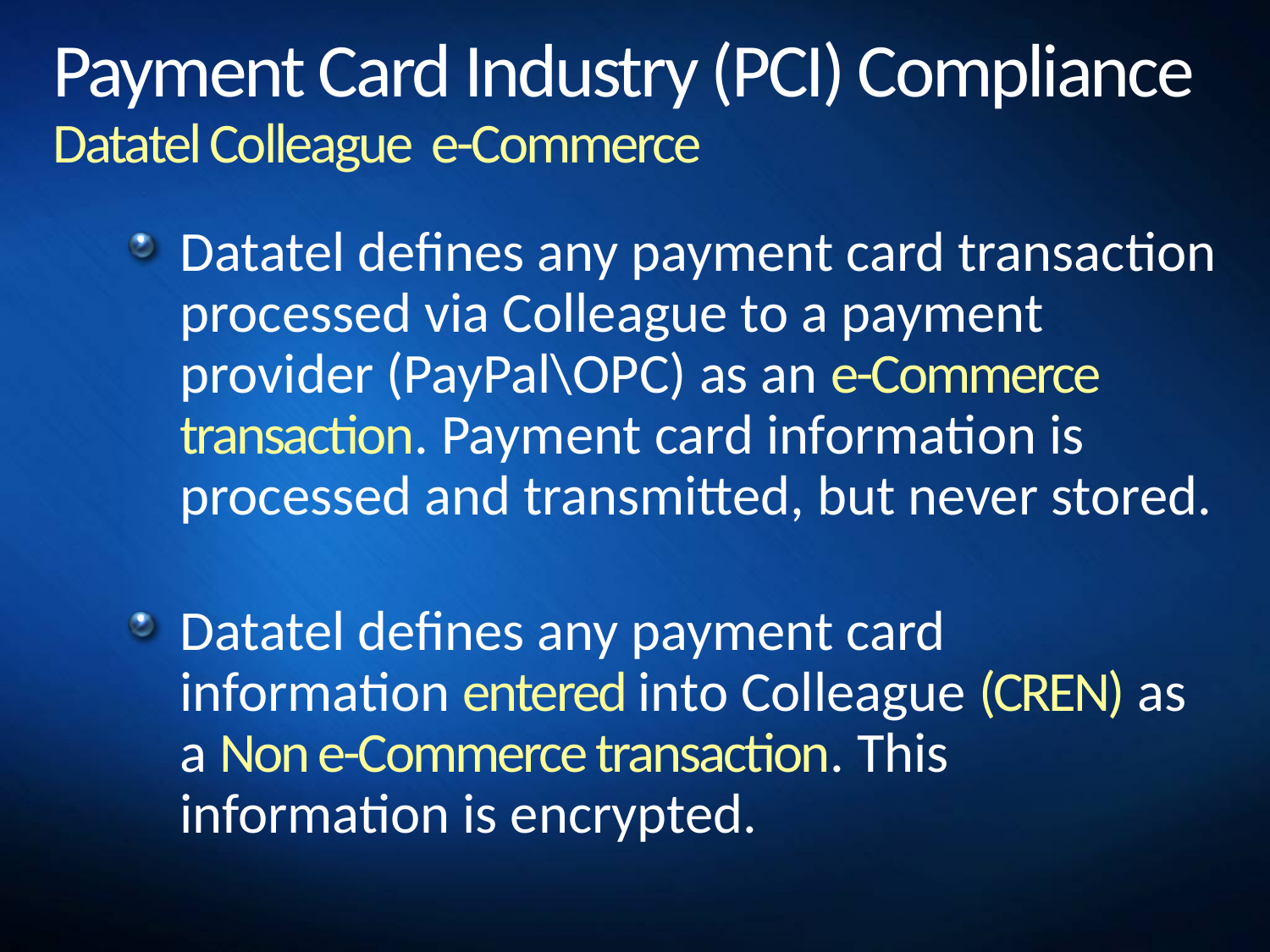

# Payment Card Industry (PCI) Compliance Datatel Colleague  e-Commerce
Datatel defines any payment card transaction processed via Colleague to a payment provider (PayPal\OPC) as an e-Commerce transaction. Payment card information is processed and transmitted, but never stored.

Datatel defines any payment card information entered into Colleague (CREN) as a Non e-Commerce transaction. This information is encrypted.